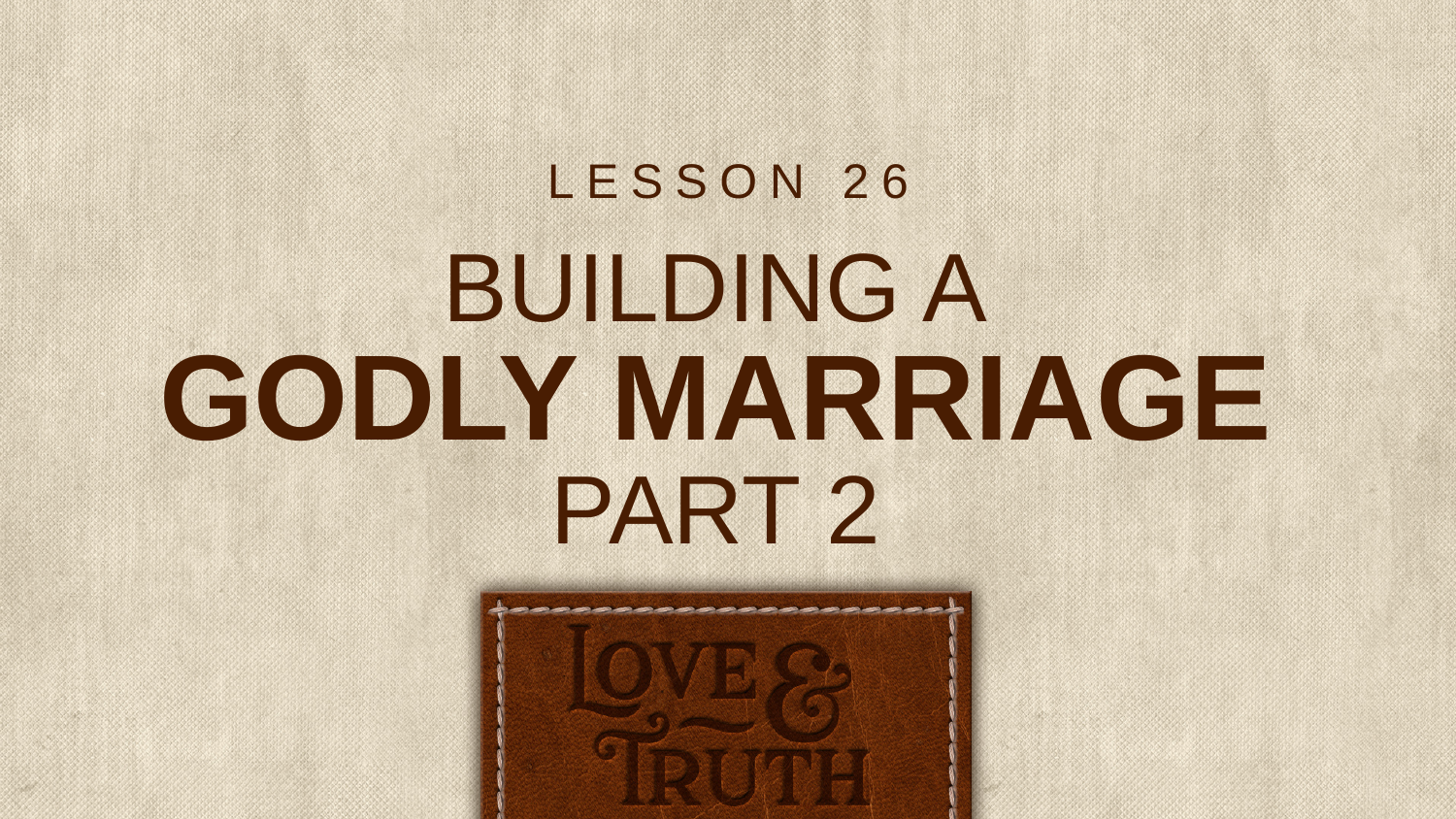

LESSON 26
# BUILDING A GODLY MARRIAGE PART 2